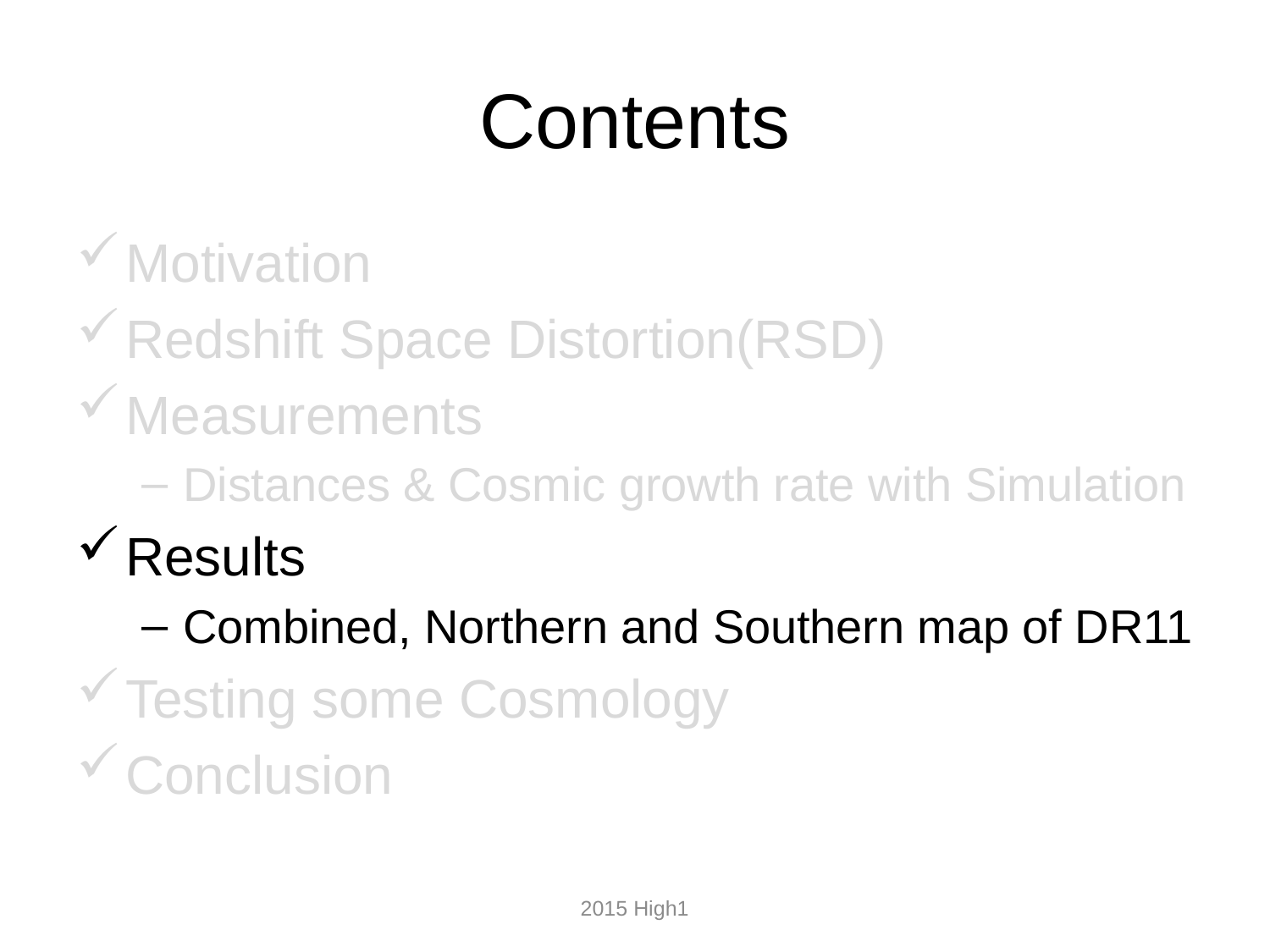

# Contents
Motivation
Redshift Space Distortion(RSD)
Measurements
Distances & Cosmic growth rate with Simulation
Results
Combined, Northern and Southern map of DR11
Testing some Cosmology
Conclusion
2015 High1